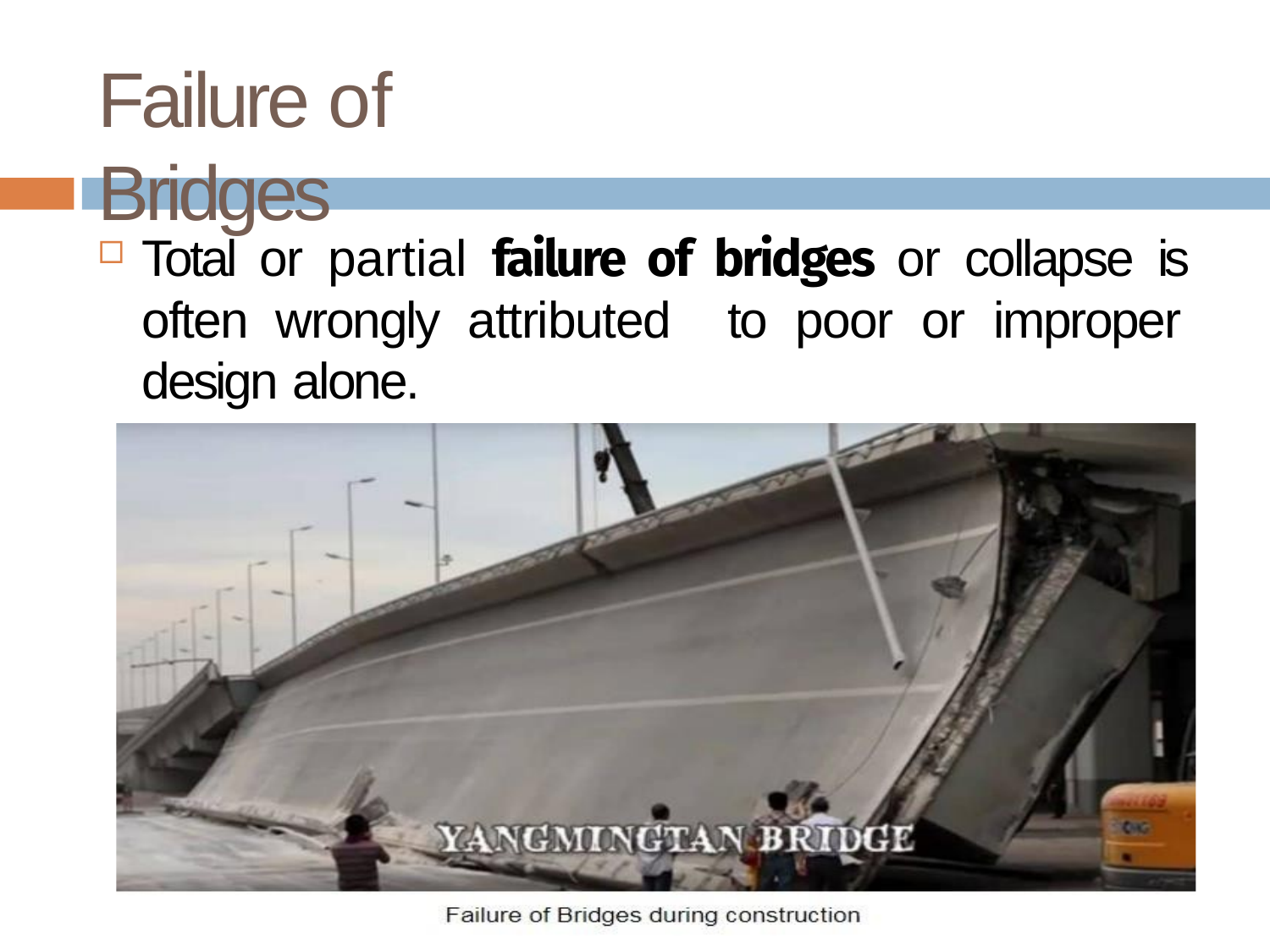

# Failure of Bridges
Total or partial failure of bridges or collapse is  often wrongly attributed  to poor or improper  design alone.